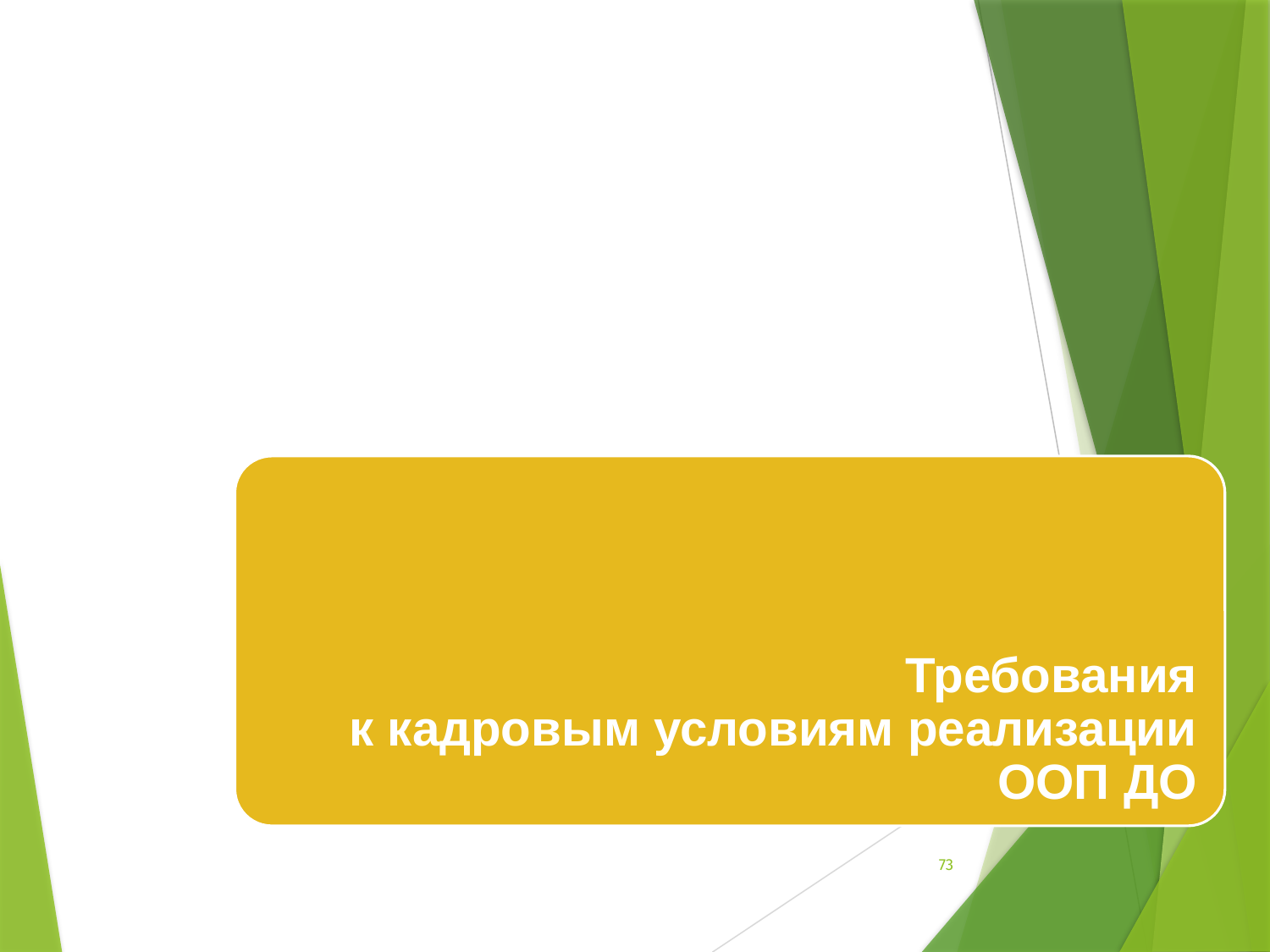

Требования
к кадровым условиям реализации ООП ДО
73